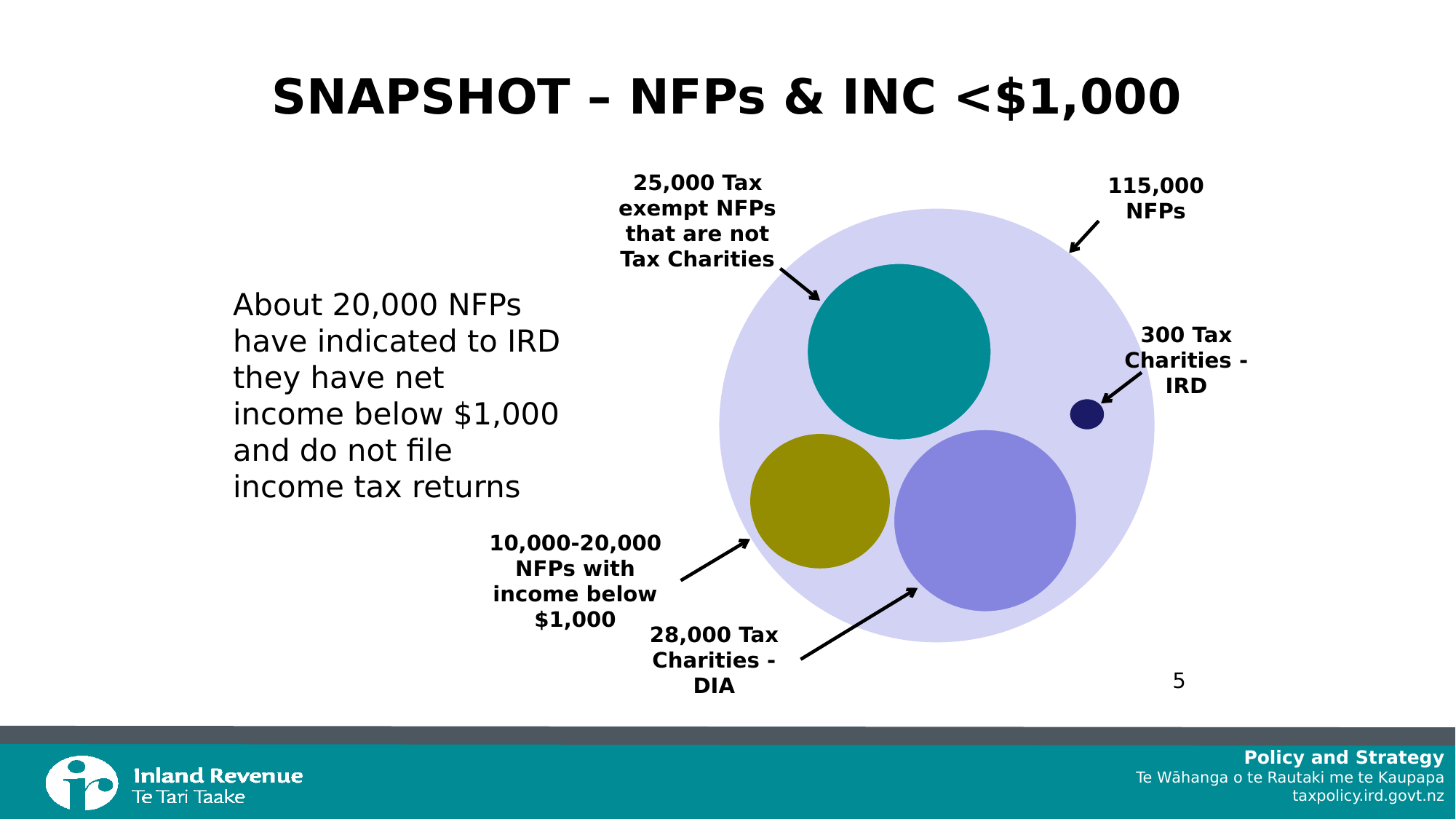

# SNAPSHOT – NFPs & INC <$1,000
About 20,000 NFPs have indicated to IRD they have net income below $1,000 and do not file income tax returns
25,000 Tax exempt NFPs that are not Tax Charities
115,000 NFPs

300 Tax Charities - IRD

10,000-20,000 NFPs with income below $1,000
28,000 Tax Charities - DIA
5